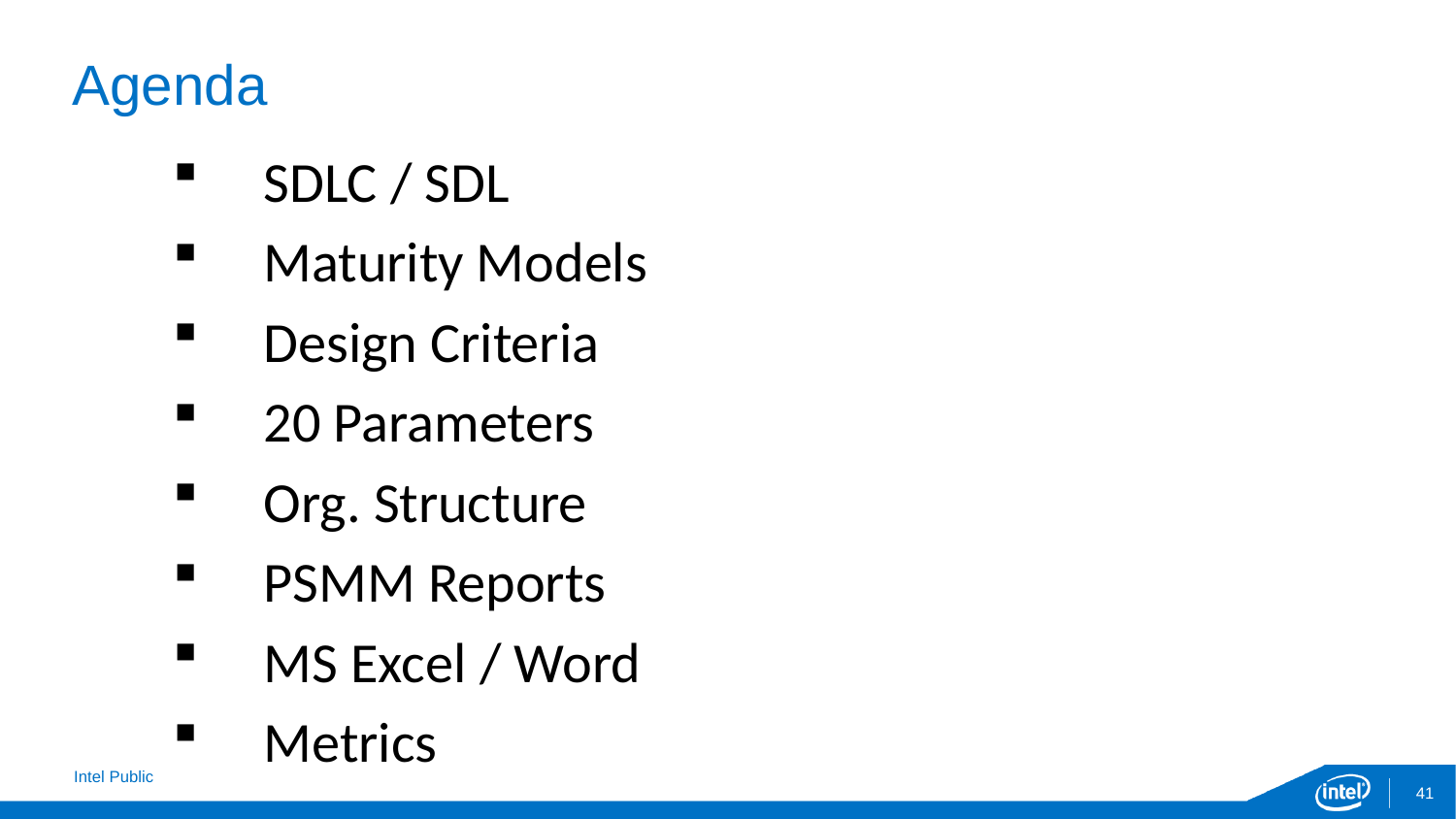

# Agenda
SDLC / SDL
Maturity Models
Design Criteria
20 Parameters
Org. Structure
PSMM Reports
MS Excel / Word
Metrics
41